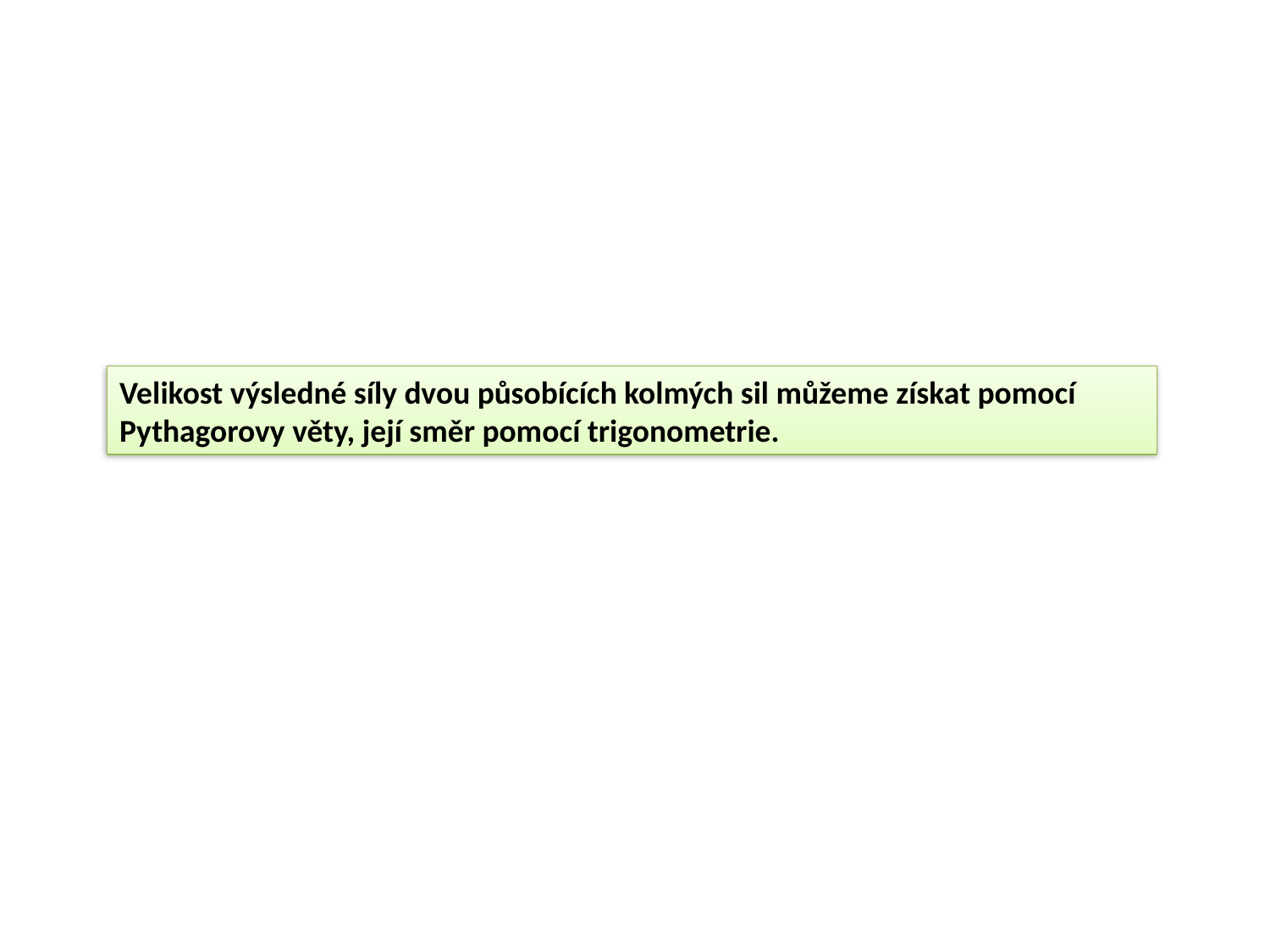

Velikost výsledné síly dvou působících kolmých sil můžeme získat pomocí Pythagorovy věty, její směr pomocí trigonometrie.